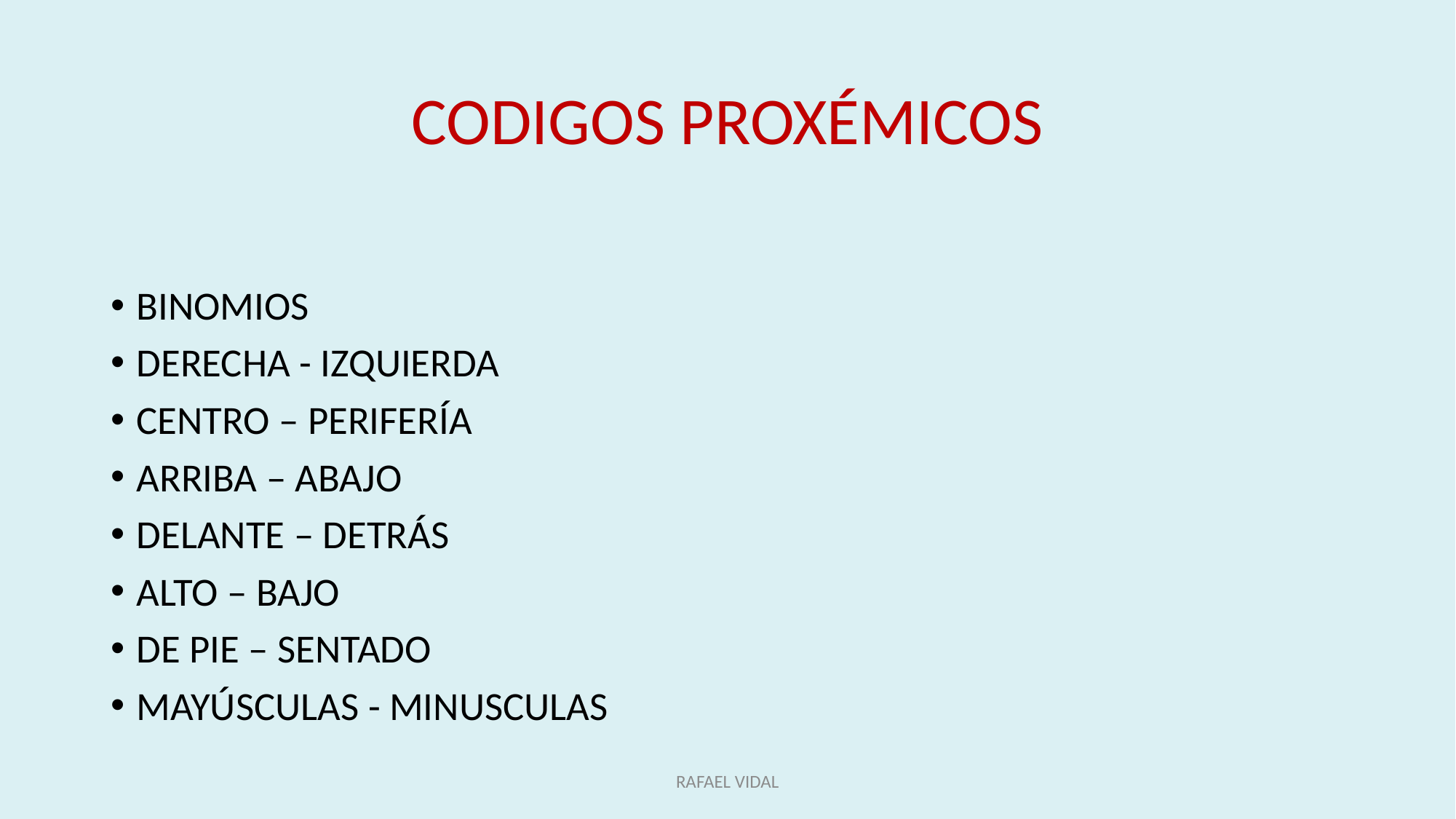

# CODIGOS PROXÉMICOS

BINOMIOS
DERECHA - IZQUIERDA
CENTRO – PERIFERÍA
ARRIBA – ABAJO
DELANTE – DETRÁS
ALTO – BAJO
DE PIE – SENTADO
MAYÚSCULAS - MINUSCULAS
RAFAEL VIDAL